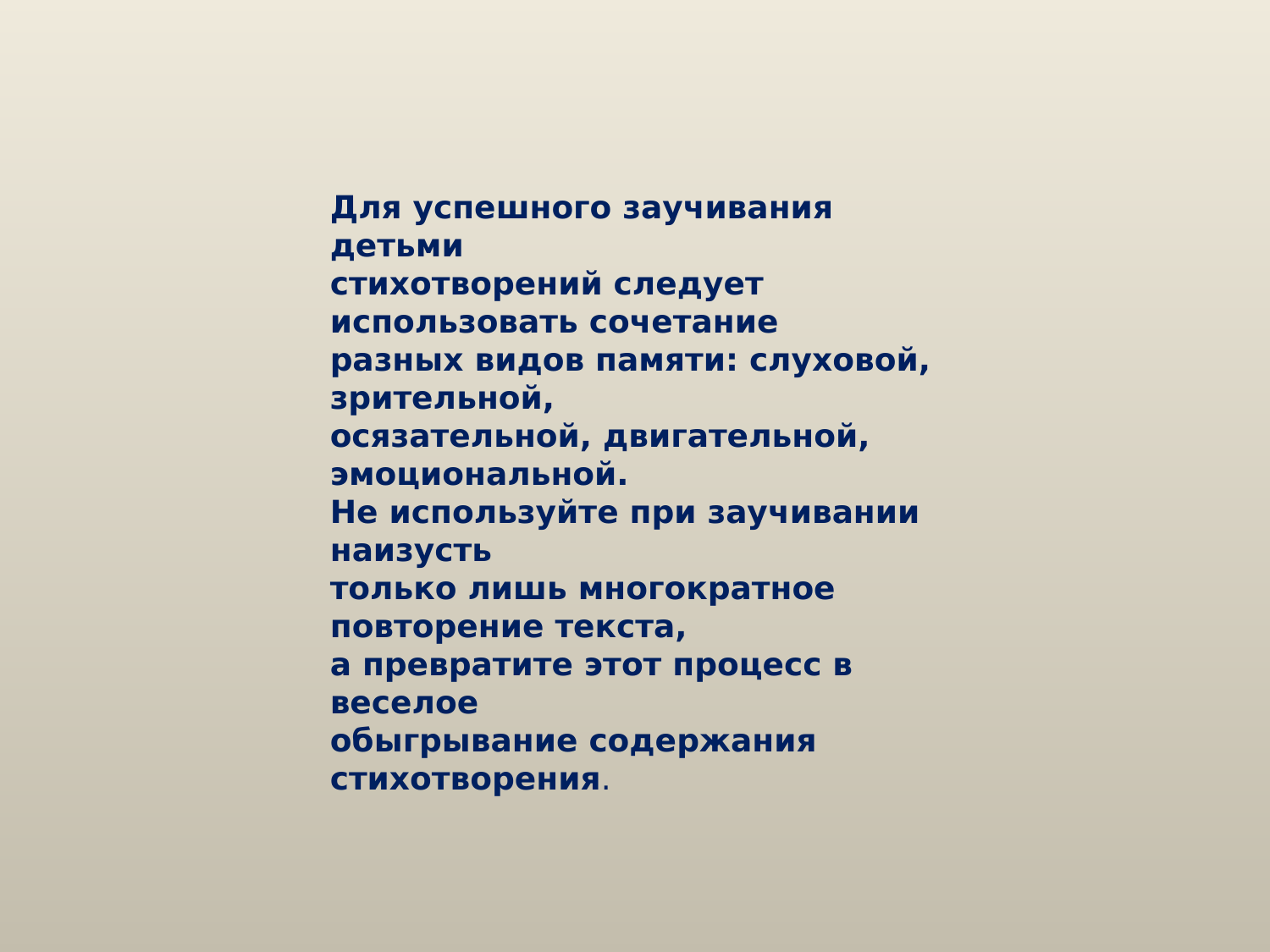

Для успешного заучивания детьми
стихотворений следует использовать сочетание
разных видов памяти: слуховой, зрительной,
осязательной, двигательной, эмоциональной.
Не используйте при заучивании наизусть
только лишь многократное повторение текста,
а превратите этот процесс в веселое
обыгрывание содержания стихотворения.